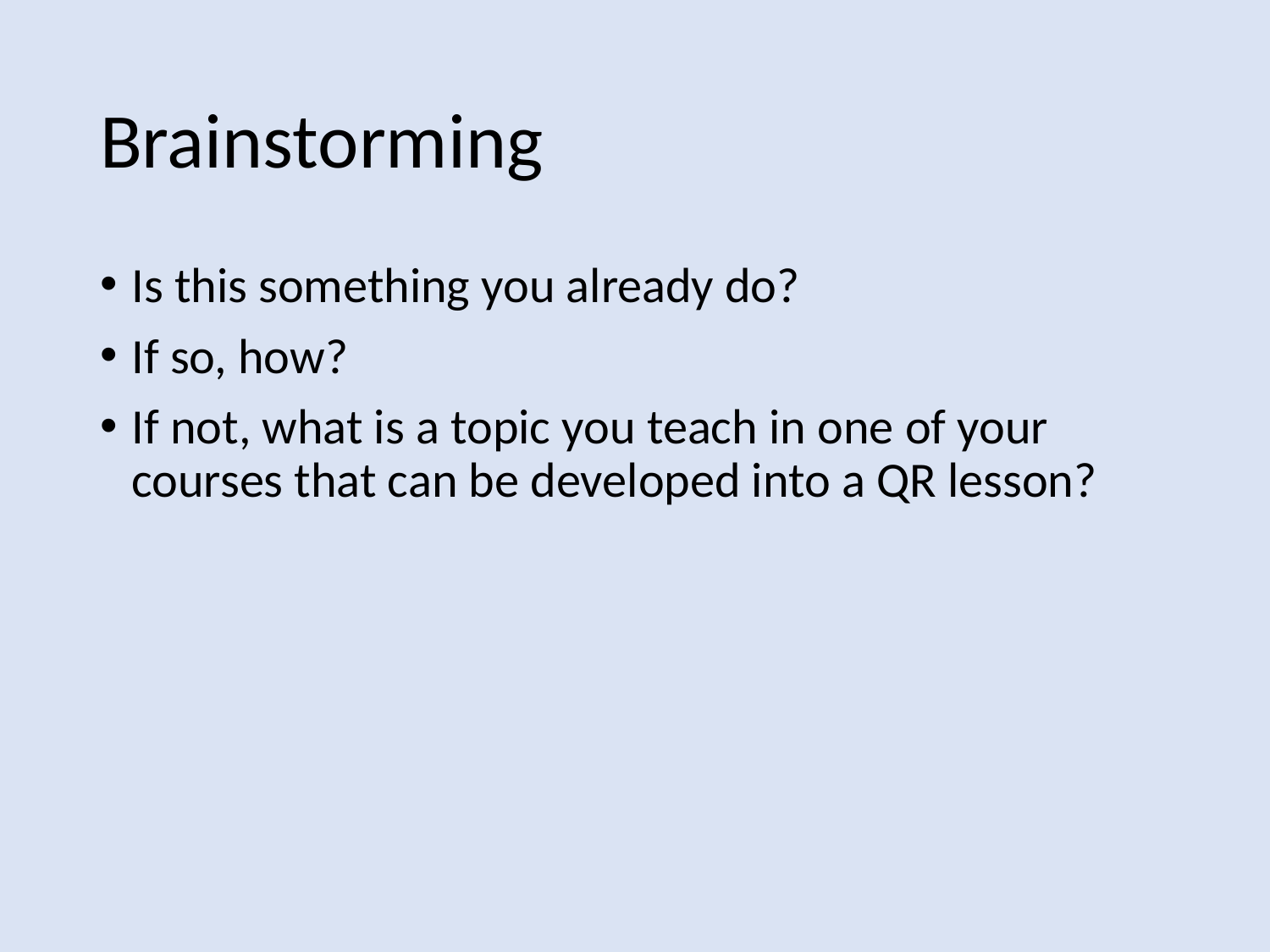

# Brainstorming
Is this something you already do?
If so, how?
If not, what is a topic you teach in one of your courses that can be developed into a QR lesson?